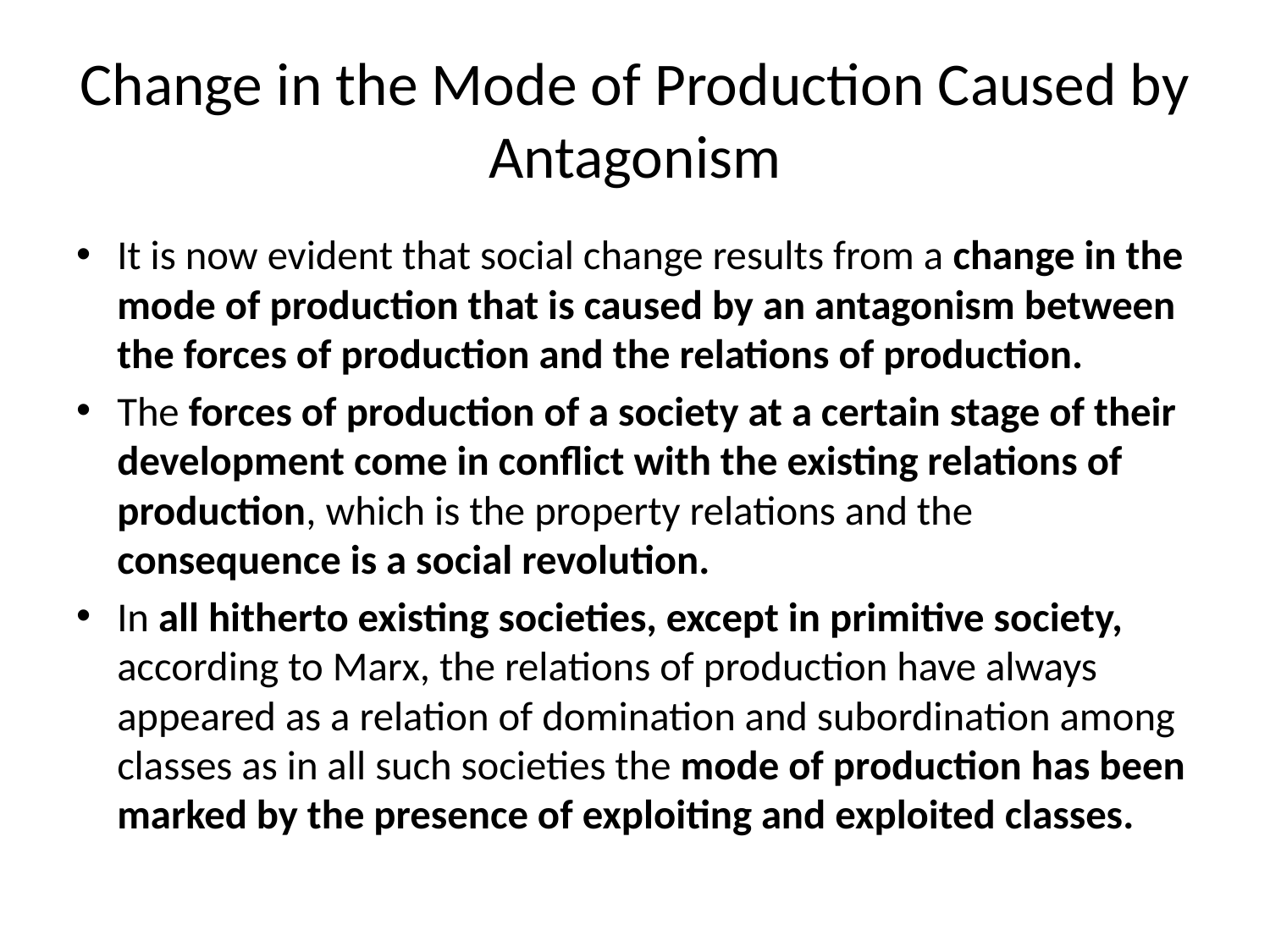

# Change in the Mode of Production Caused by Antagonism
It is now evident that social change results from a change in the mode of production that is caused by an antagonism between the forces of production and the relations of production.
The forces of production of a society at a certain stage of their development come in conflict with the existing relations of production, which is the property relations and the consequence is a social revolution.
In all hitherto existing societies, except in primitive society, according to Marx, the relations of production have always appeared as a relation of domination and subordination among classes as in all such societies the mode of production has been marked by the presence of exploiting and exploited classes.